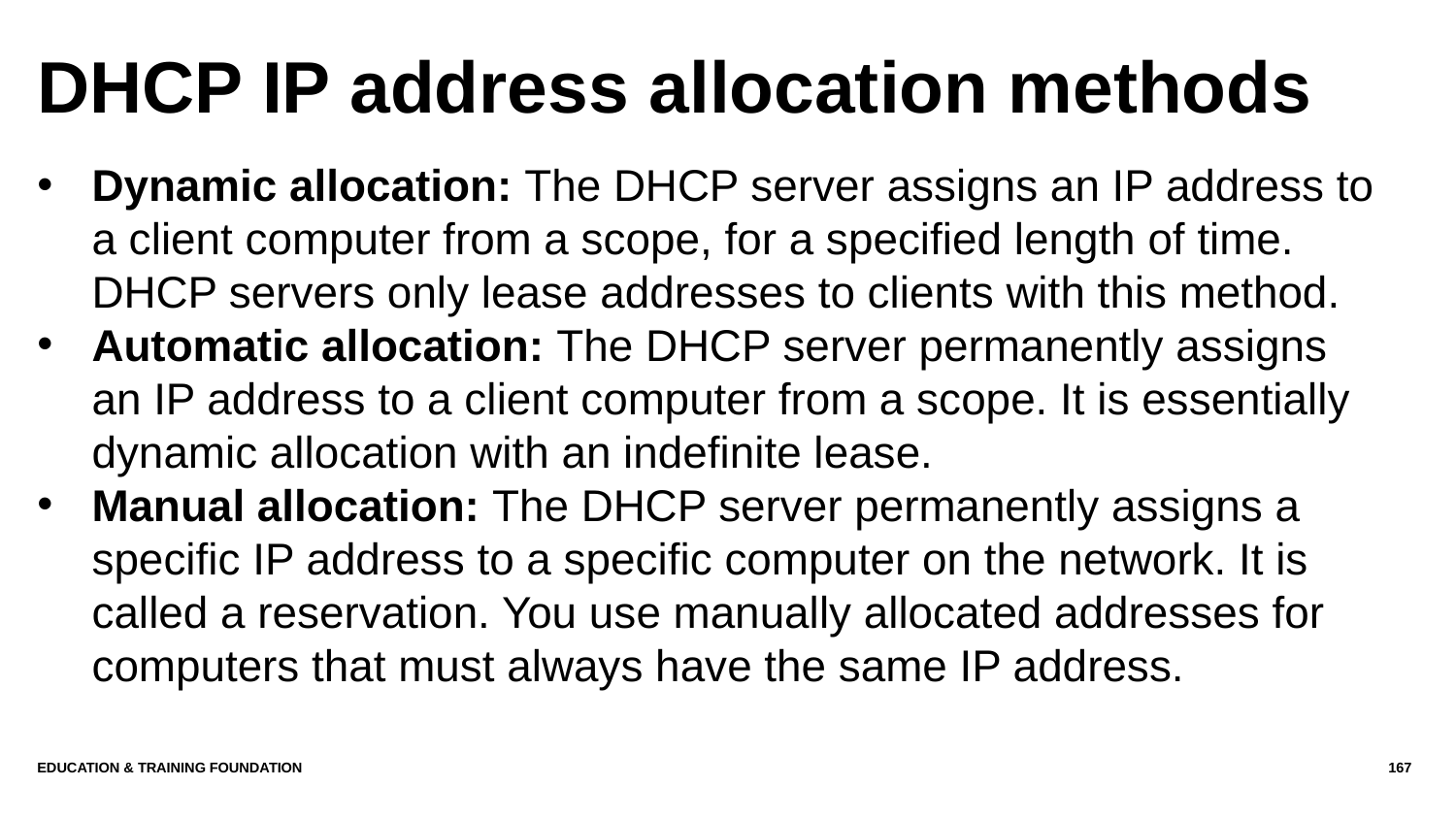

# DHCP IP address allocation methods
Dynamic allocation: The DHCP server assigns an IP address to a client computer from a scope, for a specified length of time. DHCP servers only lease addresses to clients with this method.
Automatic allocation: The DHCP server permanently assigns an IP address to a client computer from a scope. It is essentially dynamic allocation with an indefinite lease.
Manual allocation: The DHCP server permanently assigns a specific IP address to a specific computer on the network. It is called a reservation. You use manually allocated addresses for computers that must always have the same IP address.
Education & Training Foundation
167